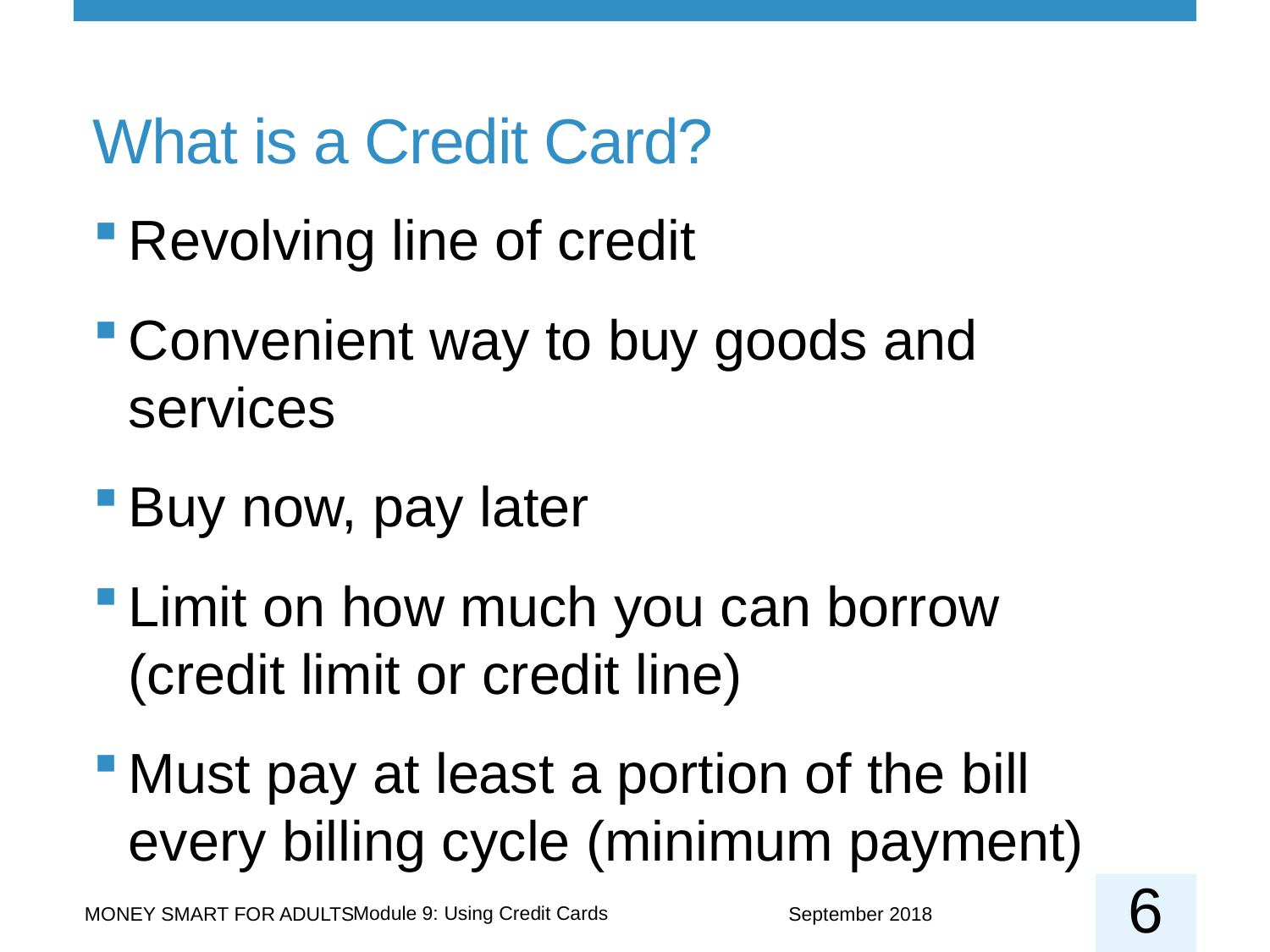

# What is a Credit Card?
Revolving line of credit
Convenient way to buy goods and services
Buy now, pay later
Limit on how much you can borrow
(credit limit or credit line)
Must pay at least a portion of the bill
every billing cycle (minimum payment)
6